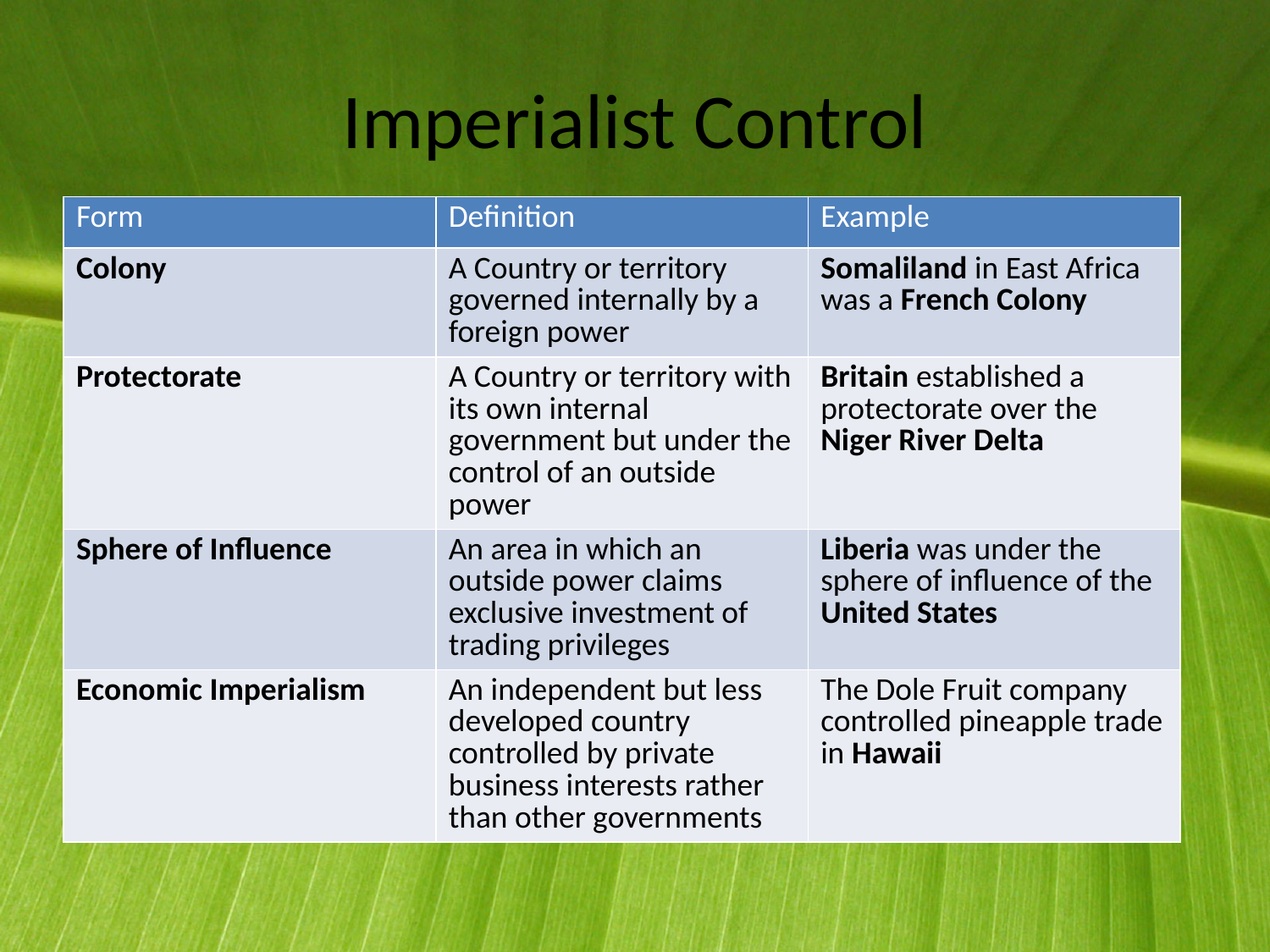

# Imperialist Control
| Form | Definition | Example |
| --- | --- | --- |
| Colony | A Country or territory governed internally by a foreign power | Somaliland in East Africa was a French Colony |
| Protectorate | A Country or territory with its own internal government but under the control of an outside power | Britain established a protectorate over the Niger River Delta |
| Sphere of Influence | An area in which an outside power claims exclusive investment of trading privileges | Liberia was under the sphere of influence of the United States |
| Economic Imperialism | An independent but less developed country controlled by private business interests rather than other governments | The Dole Fruit company controlled pineapple trade in Hawaii |